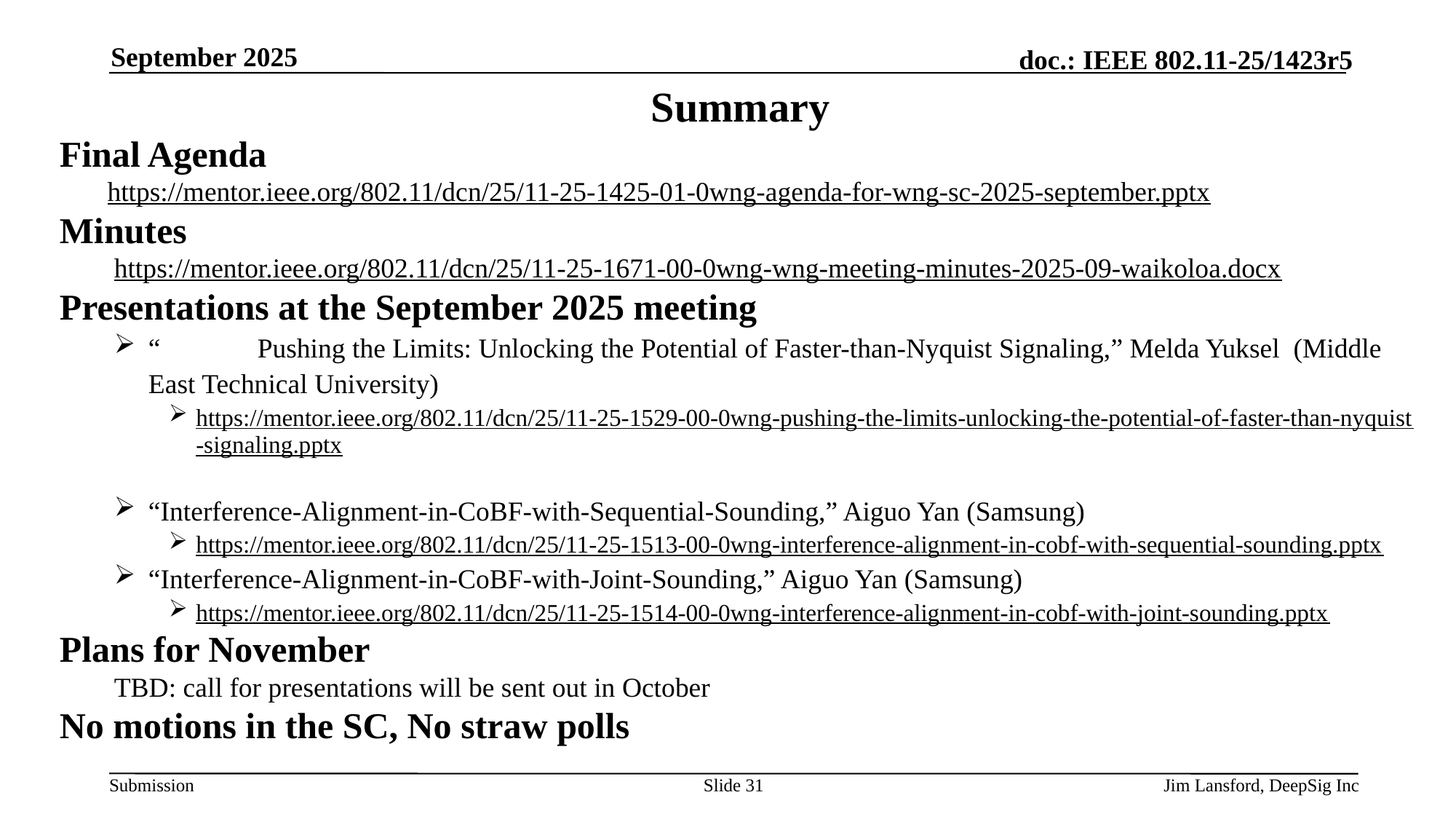

September 2025
Summary
Final Agenda
https://mentor.ieee.org/802.11/dcn/25/11-25-1425-01-0wng-agenda-for-wng-sc-2025-september.pptx
Minutes
https://mentor.ieee.org/802.11/dcn/25/11-25-1671-00-0wng-wng-meeting-minutes-2025-09-waikoloa.docx
Presentations at the September 2025 meeting
“	Pushing the Limits: Unlocking the Potential of Faster-than-Nyquist Signaling,” Melda Yuksel  (Middle East Technical University)
https://mentor.ieee.org/802.11/dcn/25/11-25-1529-00-0wng-pushing-the-limits-unlocking-the-potential-of-faster-than-nyquist-signaling.pptx
“Interference-Alignment-in-CoBF-with-Sequential-Sounding,” Aiguo Yan (Samsung)
https://mentor.ieee.org/802.11/dcn/25/11-25-1513-00-0wng-interference-alignment-in-cobf-with-sequential-sounding.pptx
“Interference-Alignment-in-CoBF-with-Joint-Sounding,” Aiguo Yan (Samsung)
https://mentor.ieee.org/802.11/dcn/25/11-25-1514-00-0wng-interference-alignment-in-cobf-with-joint-sounding.pptx
Plans for November
TBD: call for presentations will be sent out in October
No motions in the SC, No straw polls

Slide 31
Jim Lansford, DeepSig Inc